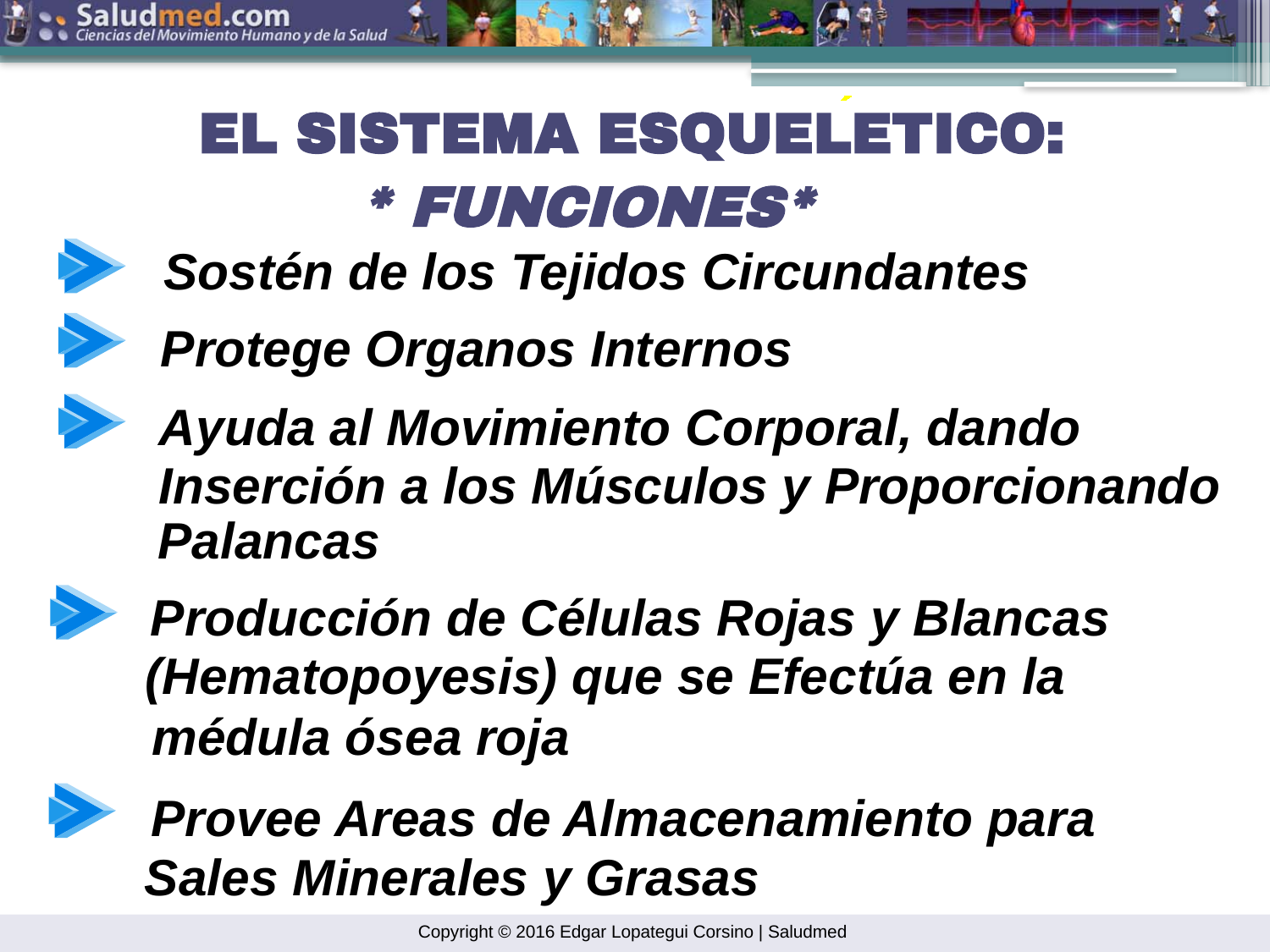

EL SISTEMA ESQUELETICO:

* FUNCIONES*

Sostén de los Tejidos Circundantes

Protege Organos Internos

Ayuda al Movimiento Corporal, dando

Inserción a los Músculos y Proporcionando
Palancas

Producción de Células Rojas y Blancas

(Hematopoyesis) que se Efectúa en la
médula ósea roja

Provee Areas de Almacenamiento para

Sales Minerales y Grasas